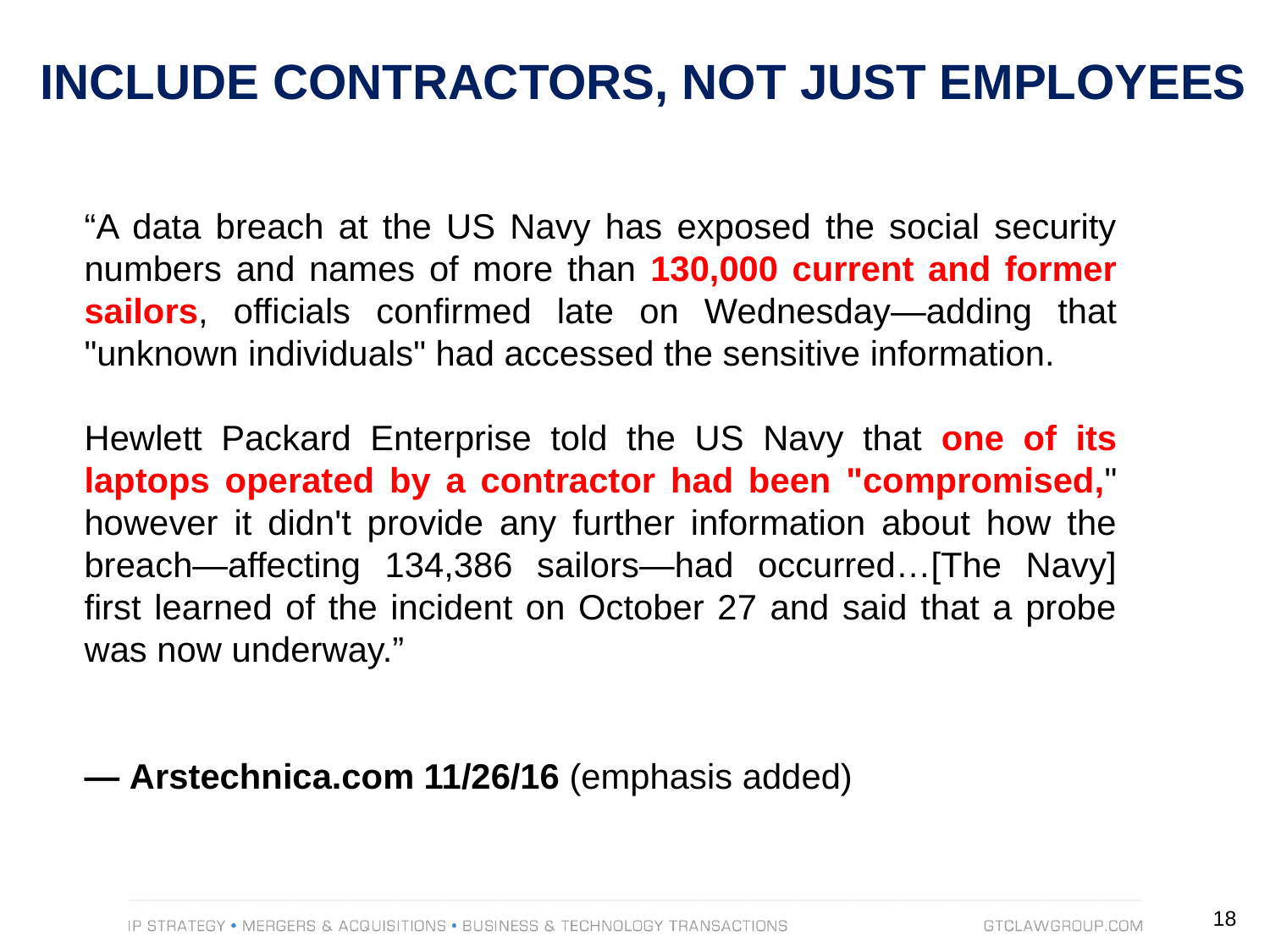

INCLUDE CONTRACTORS, NOT JUST EMPLOYEES

“A data breach at the US Navy has exposed the social security numbers and names of more than 130,000 current and former sailors, officials confirmed late on Wednesday—adding that "unknown individuals" had accessed the sensitive information.

Hewlett Packard Enterprise told the US Navy that one of its laptops operated by a contractor had been "compromised," however it didn't provide any further information about how the breach—affecting 134,386 sailors—had occurred…[The Navy] first learned of the incident on October 27 and said that a probe was now underway.”

— Arstechnica.com 11/26/16 (emphasis added)